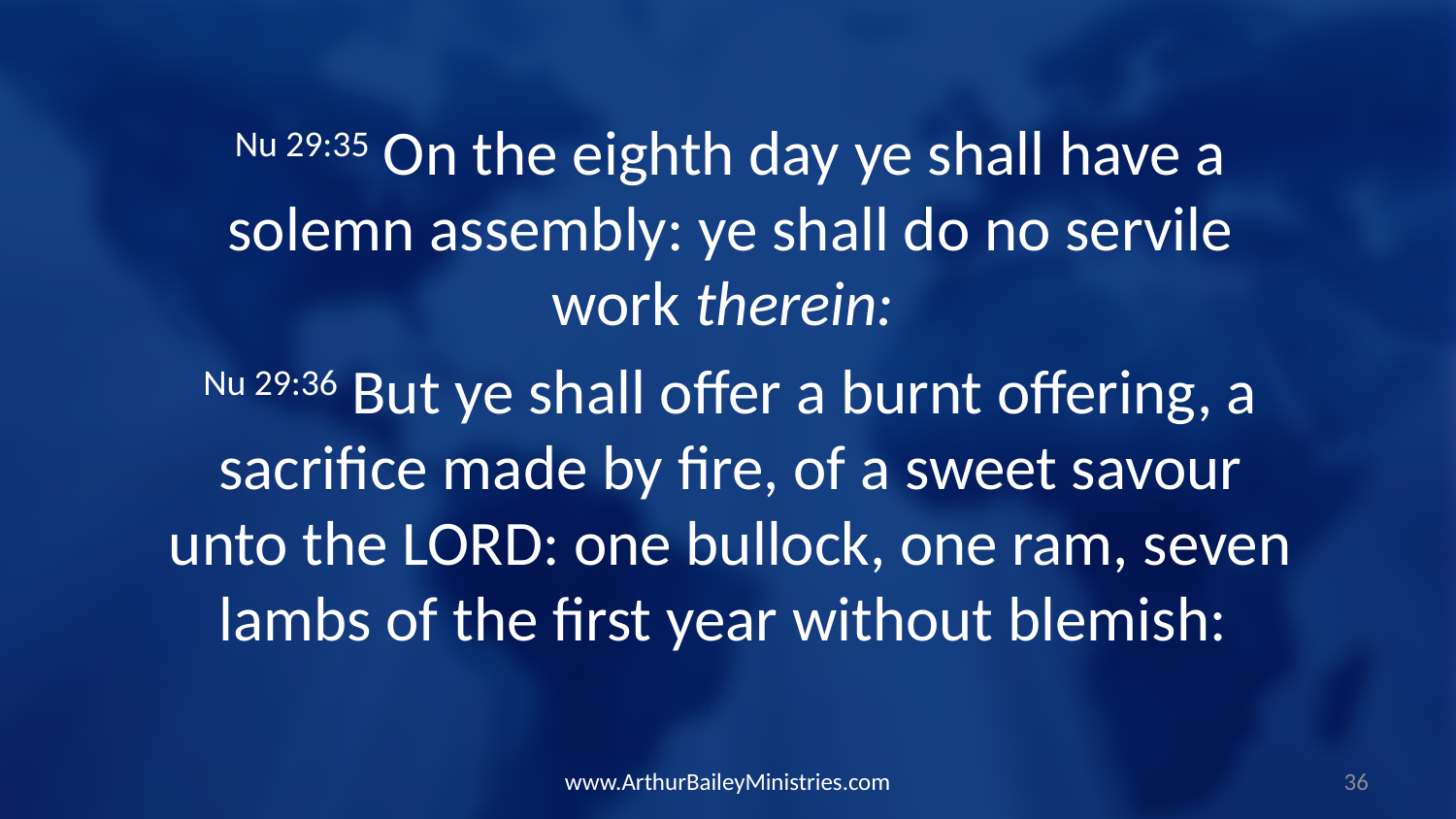

Nu 29:35 On the eighth day ye shall have a solemn assembly: ye shall do no servile work therein:
Nu 29:36 But ye shall offer a burnt offering, a sacrifice made by fire, of a sweet savour unto the LORD: one bullock, one ram, seven lambs of the first year without blemish:
www.ArthurBaileyMinistries.com
36